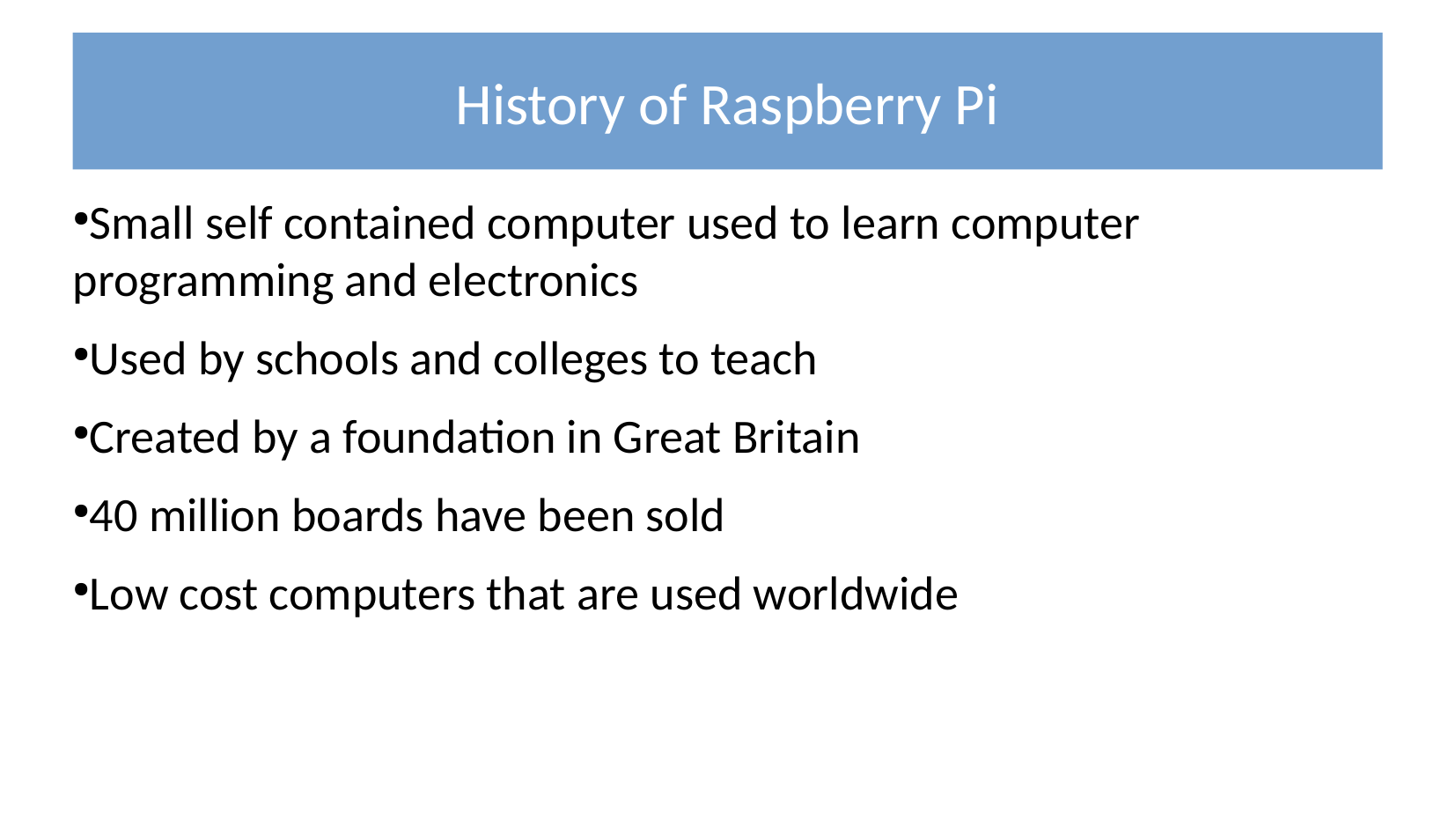

History of Raspberry Pi
Small self contained computer used to learn computer programming and electronics
Used by schools and colleges to teach
Created by a foundation in Great Britain
40 million boards have been sold
Low cost computers that are used worldwide